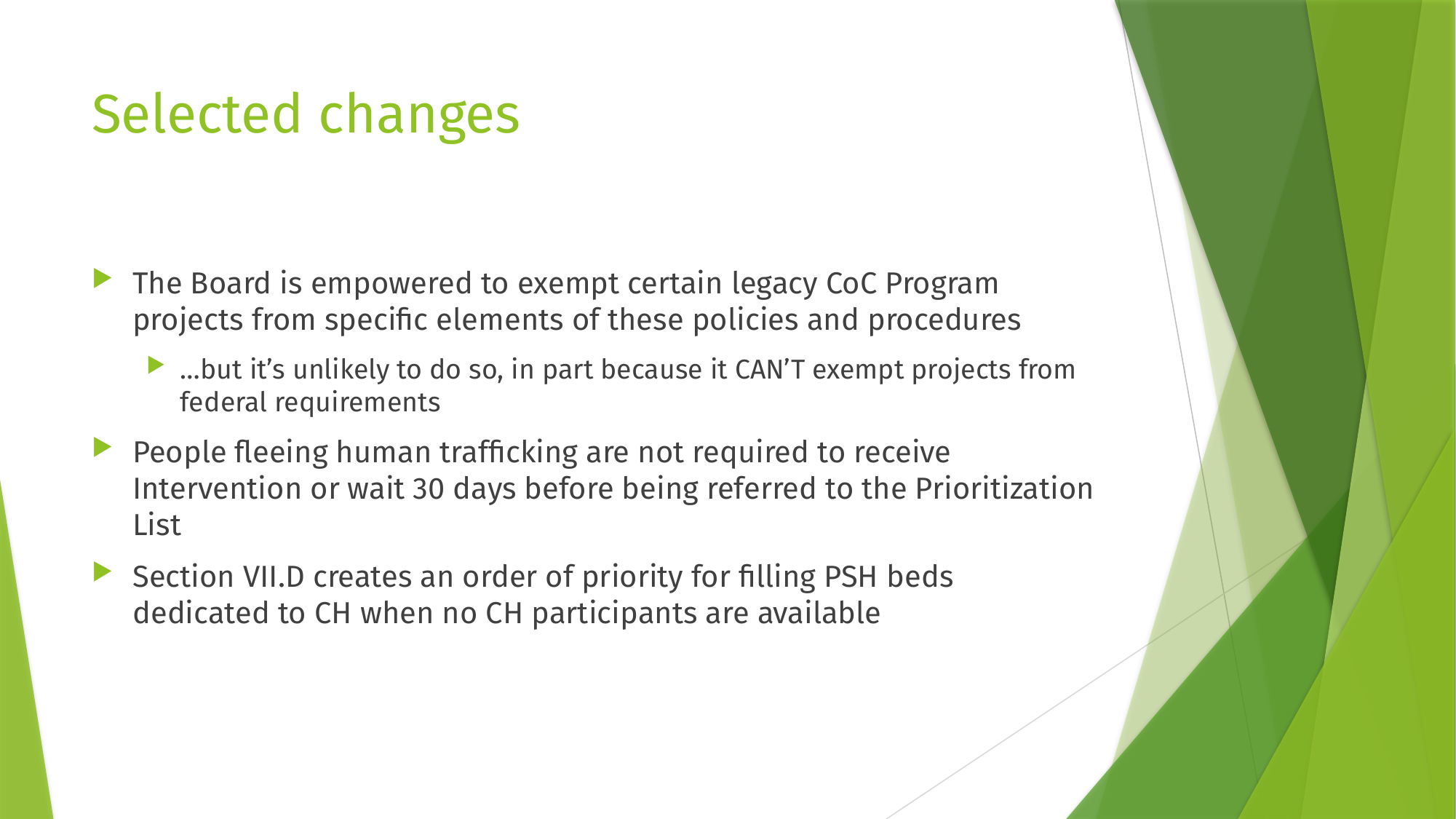

# Selected changes
The Board is empowered to exempt certain legacy CoC Program projects from specific elements of these policies and procedures
…but it’s unlikely to do so, in part because it CAN’T exempt projects from federal requirements
People fleeing human trafficking are not required to receive Intervention or wait 30 days before being referred to the Prioritization List
Section VII.D creates an order of priority for filling PSH beds dedicated to CH when no CH participants are available